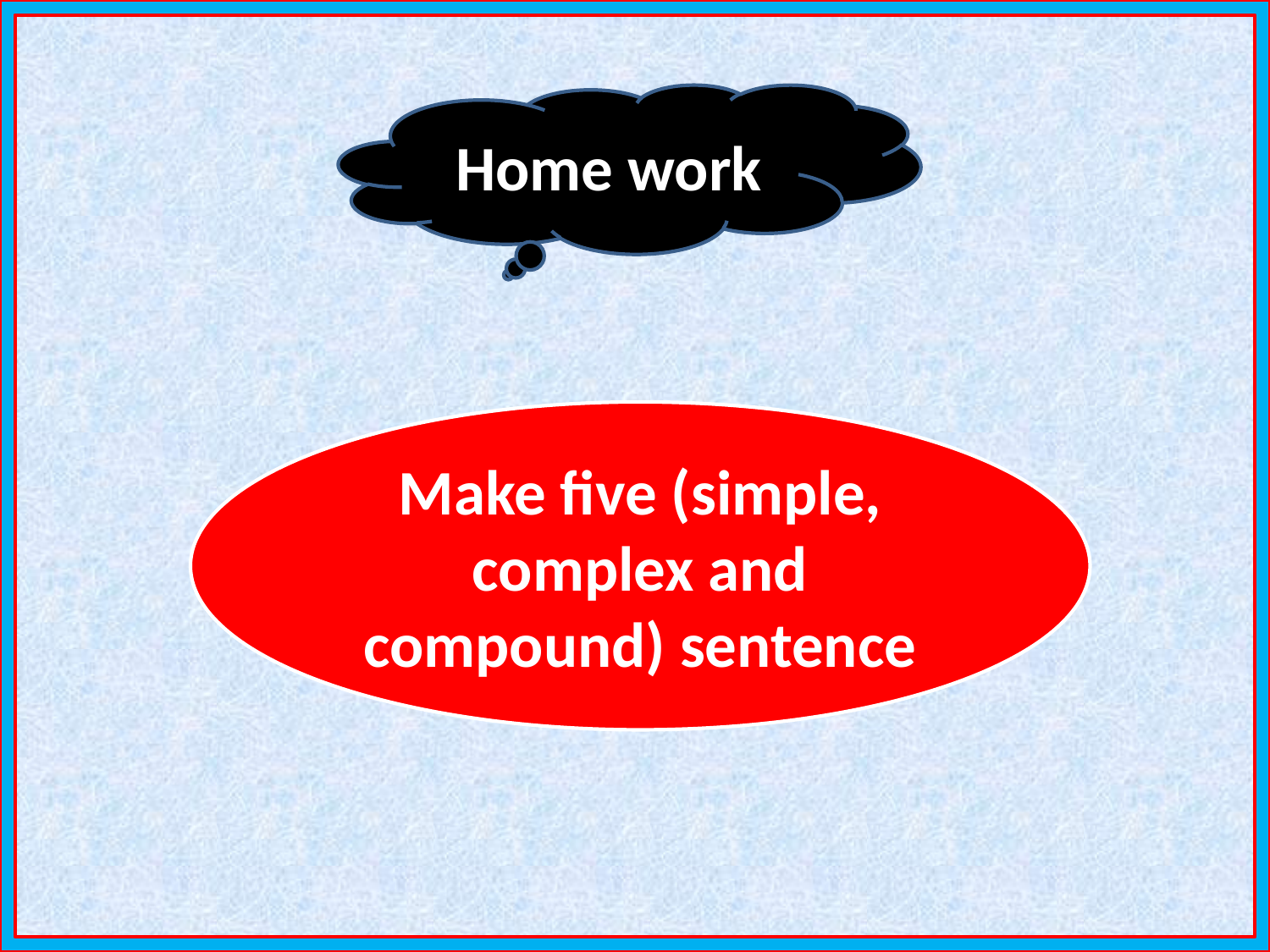

Home work
Make five (simple, complex and compound) sentence